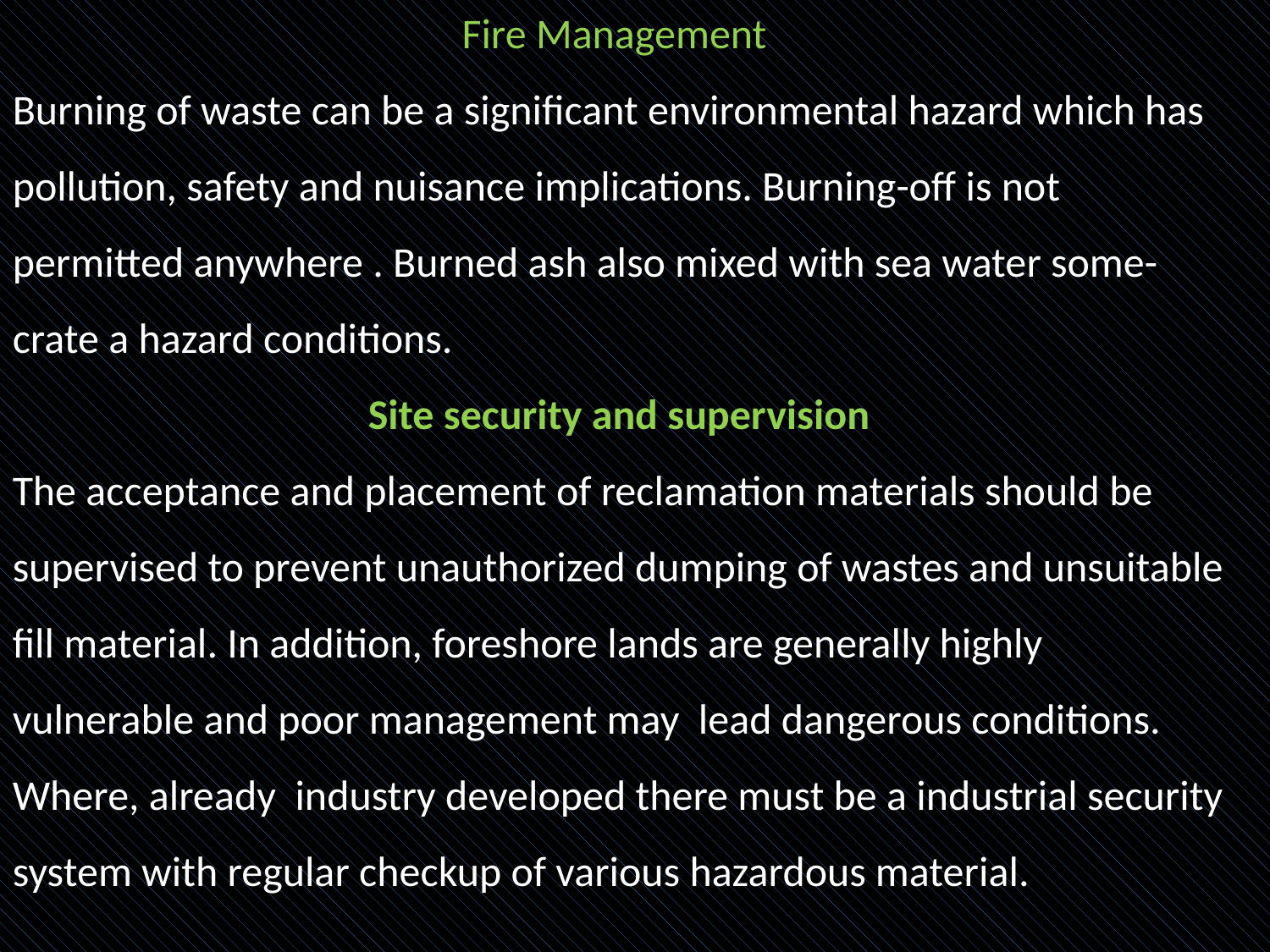

Fire Management
Burning of waste can be a significant environmental hazard which has pollution, safety and nuisance implications. Burning-off is not permitted anywhere . Burned ash also mixed with sea water some-crate a hazard conditions.
Site security and supervision
The acceptance and placement of reclamation materials should be supervised to prevent unauthorized dumping of wastes and unsuitable fill material. In addition, foreshore lands are generally highly vulnerable and poor management may  lead dangerous conditions.  Where, already  industry developed there must be a industrial security system with regular checkup of various hazardous material.